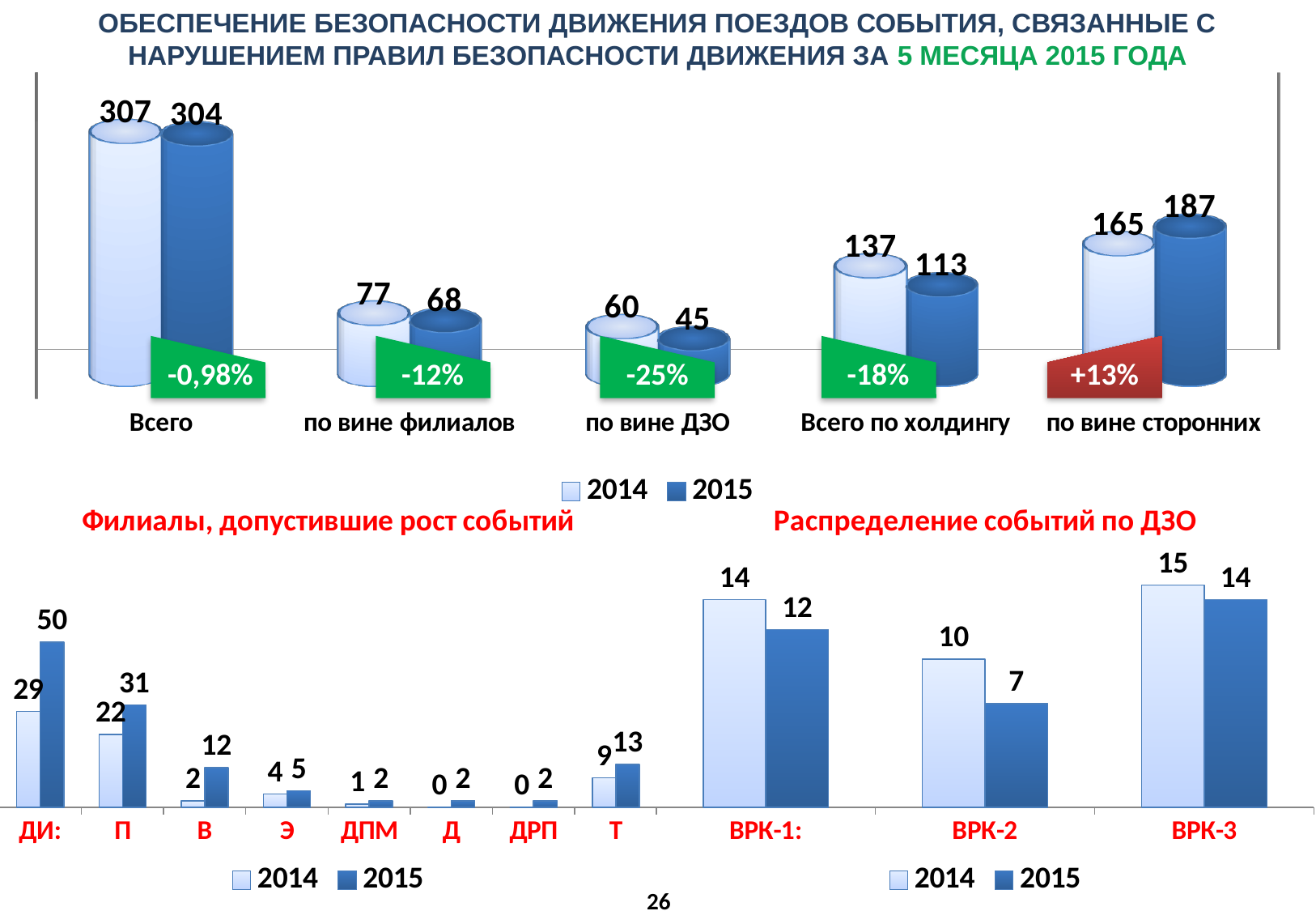

ОБЕСПЕЧЕНИЕ БЕЗОПАСНОСТИ ДВИЖЕНИЯ ПОЕЗДОВ СОБЫТИЯ, СВЯЗАННЫЕ С НАРУШЕНИЕМ ПРАВИЛ БЕЗОПАСНОСТИ ДВИЖЕНИЯ ЗА 5 МЕСЯЦА 2015 ГОДА

[unsupported chart]

-0,98%
-12%
-25%
-18%
+13%

### Chart: Филиалы, допустившие рост событий

| Category | 2014 | 2015 |
|---|---|---|
| ДИ: | 29.0 | 50.0 |
| П | 22.0 | 31.0 |
| В | 2.0 | 12.0 |
| Э | 4.0 | 5.0 |
| ДПМ | 1.0 | 2.0 |
| Д | 0.0 | 2.0 |
| ДРП | 0.0 | 2.0 |
| Т | 9.0 | 13.0 |

### Chart: Распределение событий по ДЗО

| Category | 2014 | 2015 |
|---|---|---|
| ВРК-1: | 14.0 | 12.0 |
| ВРК-2 | 10.0 | 7.0 |
| ВРК-3 | 15.0 | 14.0 |
26